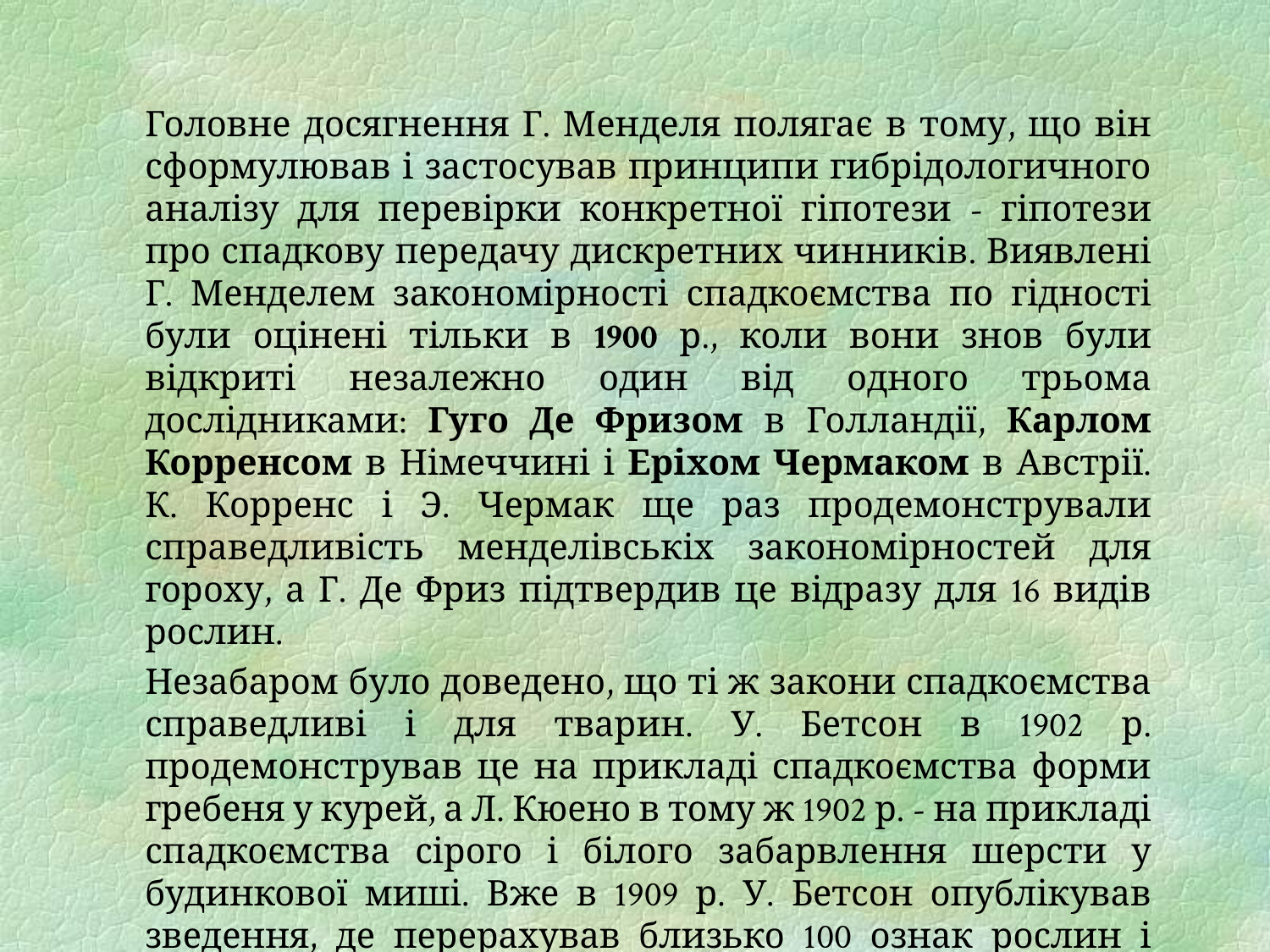

Головне досягнення Г. Менделя полягає в тому, що він сформулював і застосував принципи гибрідологичного аналізу для перевірки конкретної гіпотези - гіпотези про спадкову передачу дискретних чинників. Виявлені Г. Менделем закономірності спадкоємства по гідності були оцінені тільки в 1900 р., коли вони знов були відкриті незалежно один від одного трьома дослідниками: Гуго Де Фризом в Голландії, Карлом Корренсом в Німеччині і Еріхом Чермаком в Австрії. К. Корренс і Э. Чермак ще раз продемонстрували справедливість менделівськіх закономірностей для гороху, а Г. Де Фриз підтвердив це відразу для 16 видів рослин.
	Незабаром було доведено, що ті ж закони спадкоємства справедливі і для тварин. У. Бетсон в 1902 р. продемонстрував це на прикладі спадкоємства форми гребеня у курей, а Л. Кюено в тому ж 1902 р. - на прикладі спадкоємства сірого і білого забарвлення шерсти у будинкової миші. Вже в 1909 р. У. Бетсон опублікував зведення, де перерахував близько 100 ознак рослин і приблизно стільки ж у тварин, для яких доведено спадкоємство по Менделеві. Менделізм міцно увійшов до науки.